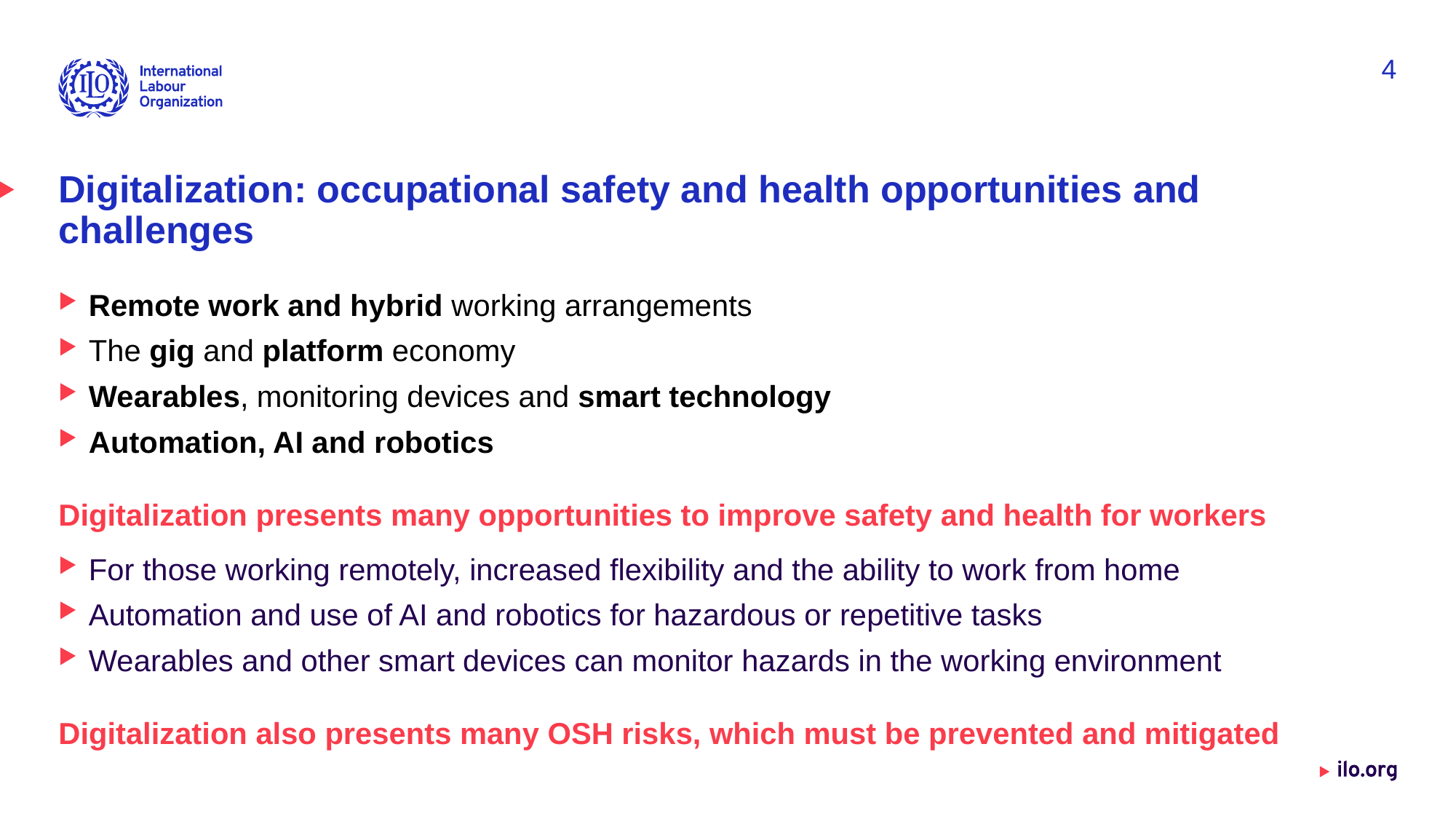

4
# Digitalization: occupational safety and health opportunities and challenges
Remote work and hybrid working arrangements
The gig and platform economy
Wearables, monitoring devices and smart technology
Automation, AI and robotics
Digitalization presents many opportunities to improve safety and health for workers
For those working remotely, increased flexibility and the ability to work from home
Automation and use of AI and robotics for hazardous or repetitive tasks
Wearables and other smart devices can monitor hazards in the working environment
Digitalization also presents many OSH risks, which must be prevented and mitigated

Date: Monday / 01 / October / 2019